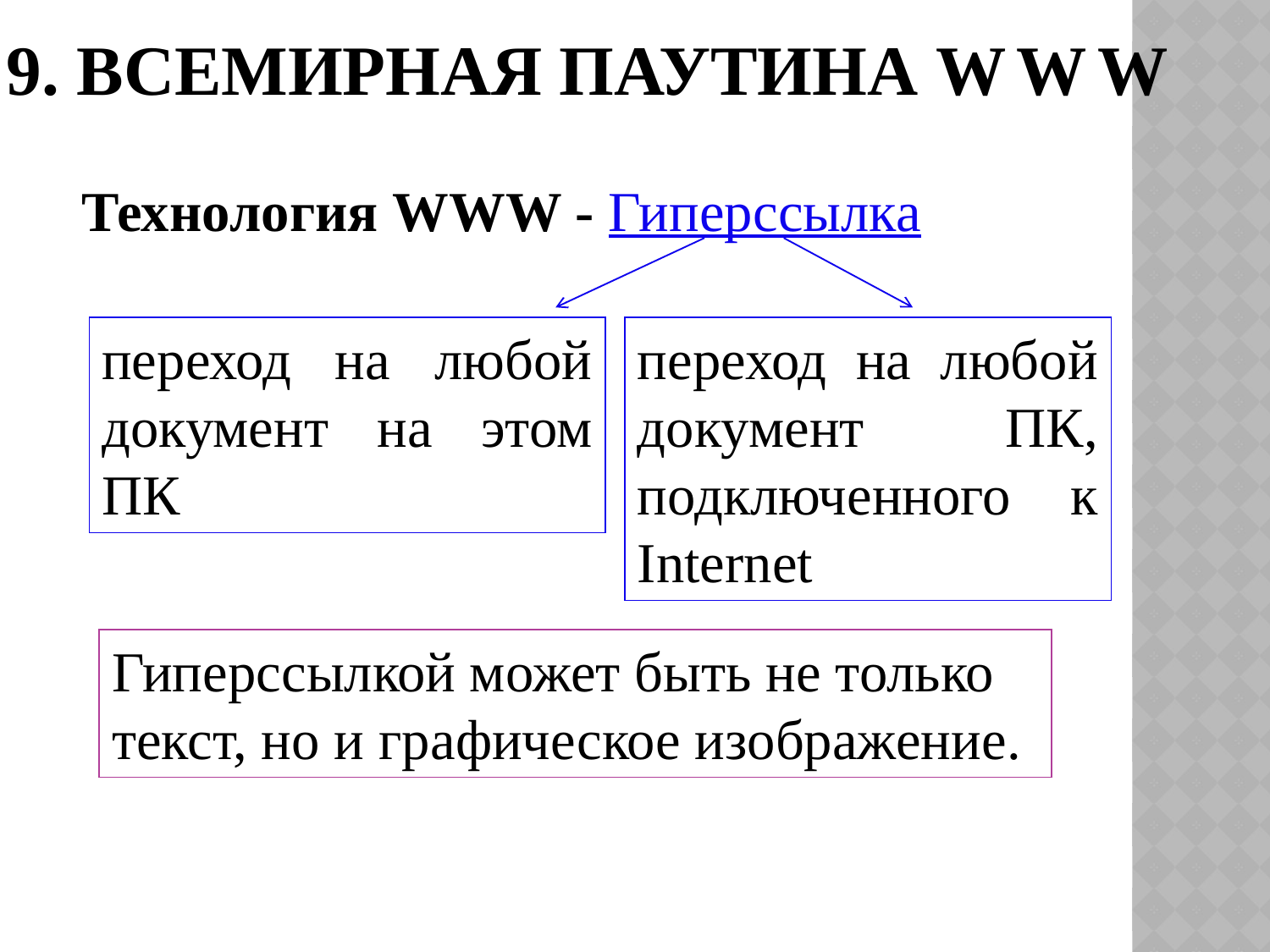

# 9. Всемирная паутина WWW
Технология WWW - Гиперссылка
переход на любой документ на этом ПК
переход на любой документ ПК, подключенного к Internet
Гиперссылкой может быть не только текст, но и графическое изображение.